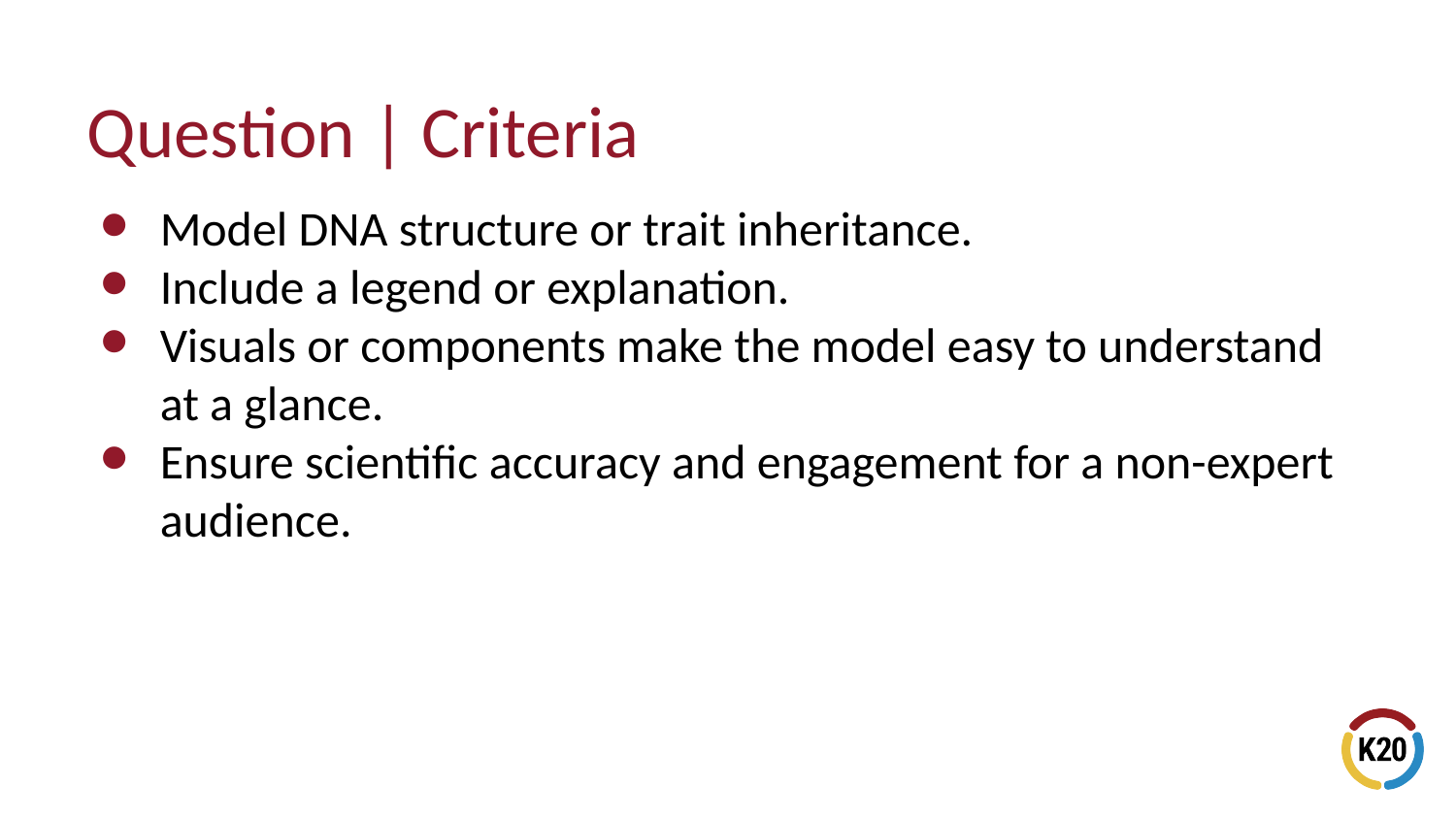

# Question | Criteria
Model DNA structure or trait inheritance.
Include a legend or explanation.
Visuals or components make the model easy to understand at a glance.
Ensure scientific accuracy and engagement for a non-expert audience.